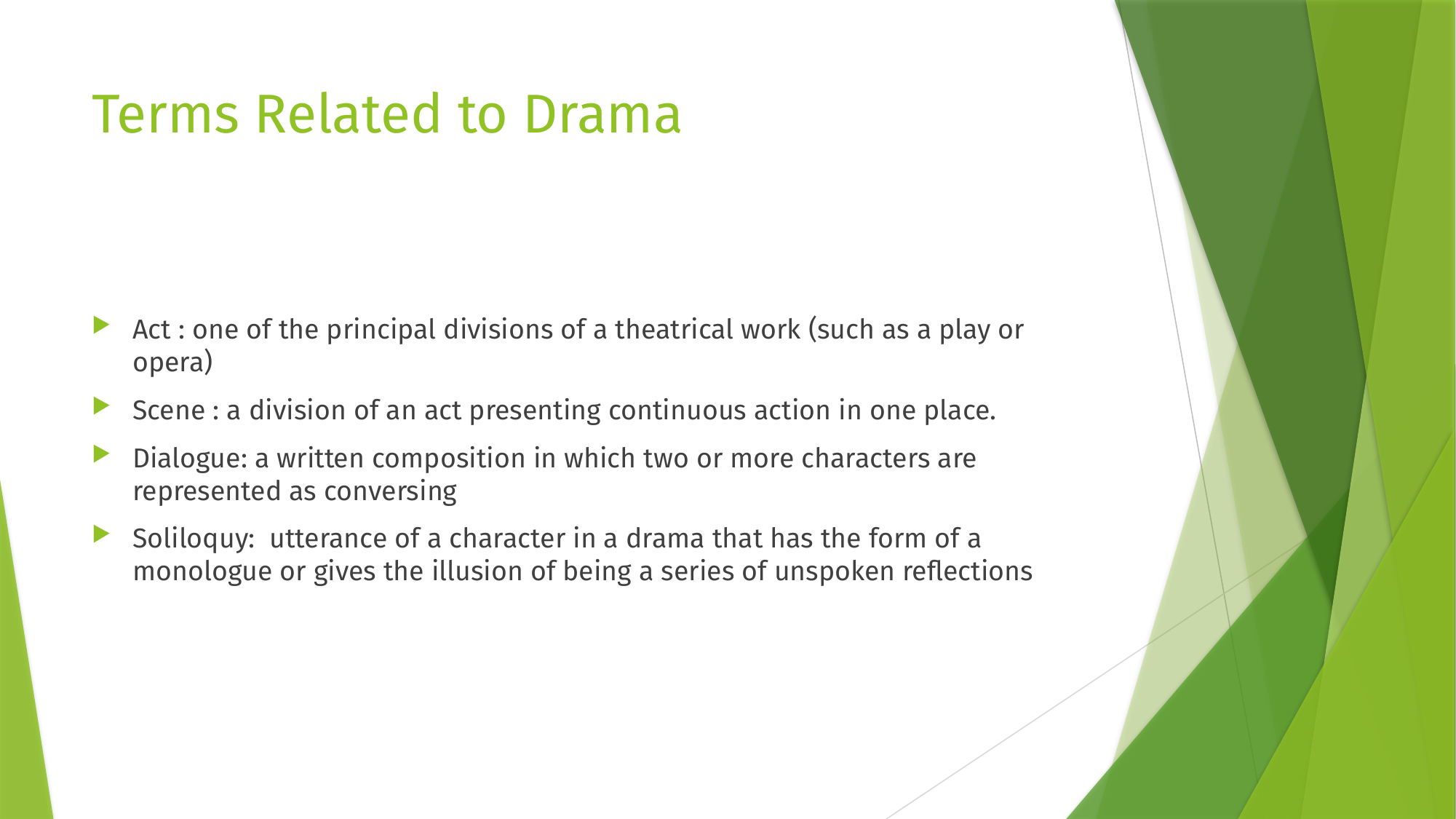

# Terms Related to Drama

Act : one of the principal divisions of a theatrical work (such as a play or opera)
Scene : a division of an act presenting continuous action in one place.
Dialogue: a written composition in which two or more characters are represented as conversing
Soliloquy:  utterance of a character in a drama that has the form of a monologue or gives the illusion of being a series of unspoken reflections